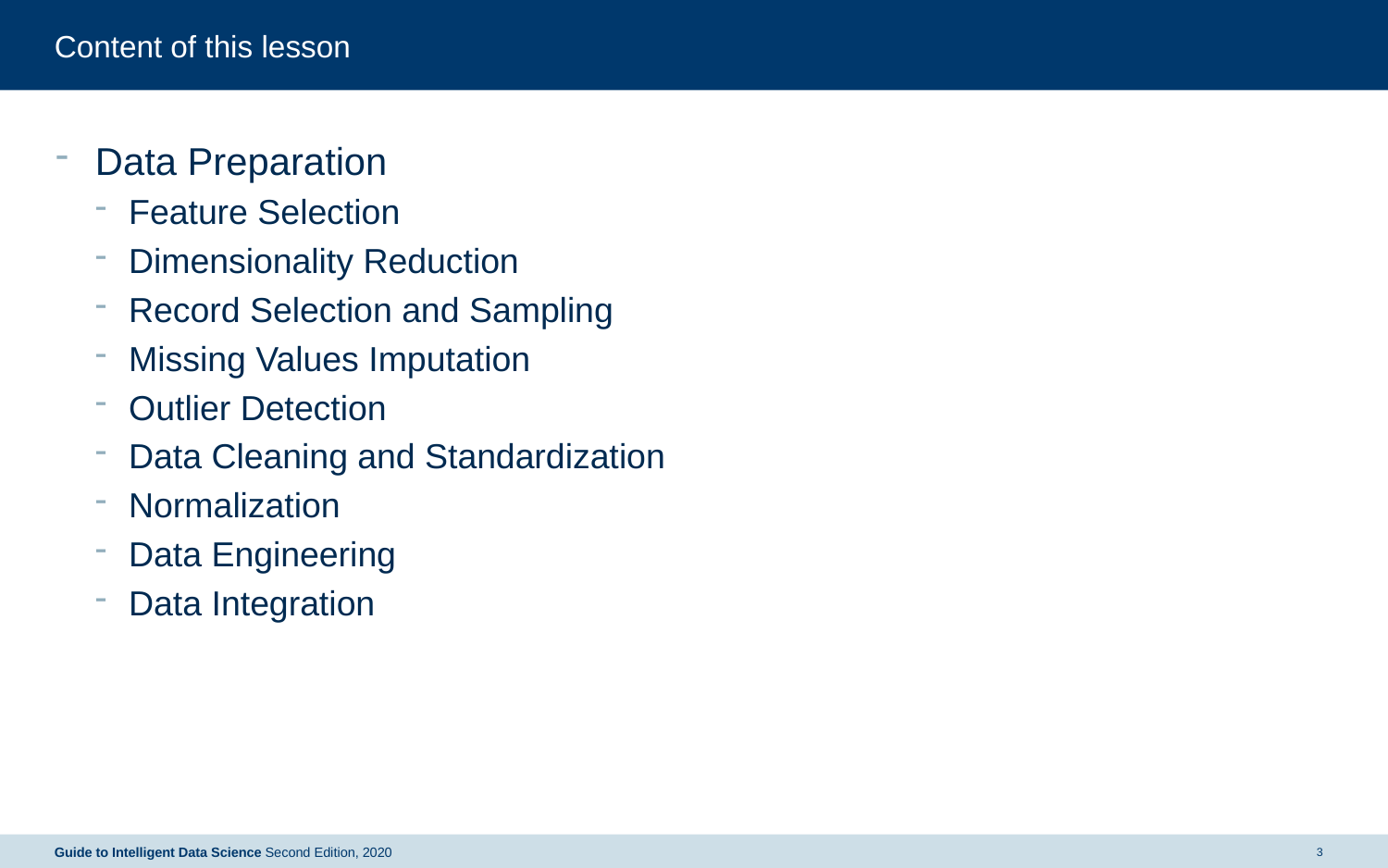

# Content of this lesson
Data Preparation
Feature Selection
Dimensionality Reduction
Record Selection and Sampling
Missing Values Imputation
Outlier Detection
Data Cleaning and Standardization
Normalization
Data Engineering
Data Integration
Guide to Intelligent Data Science Second Edition, 2020
3